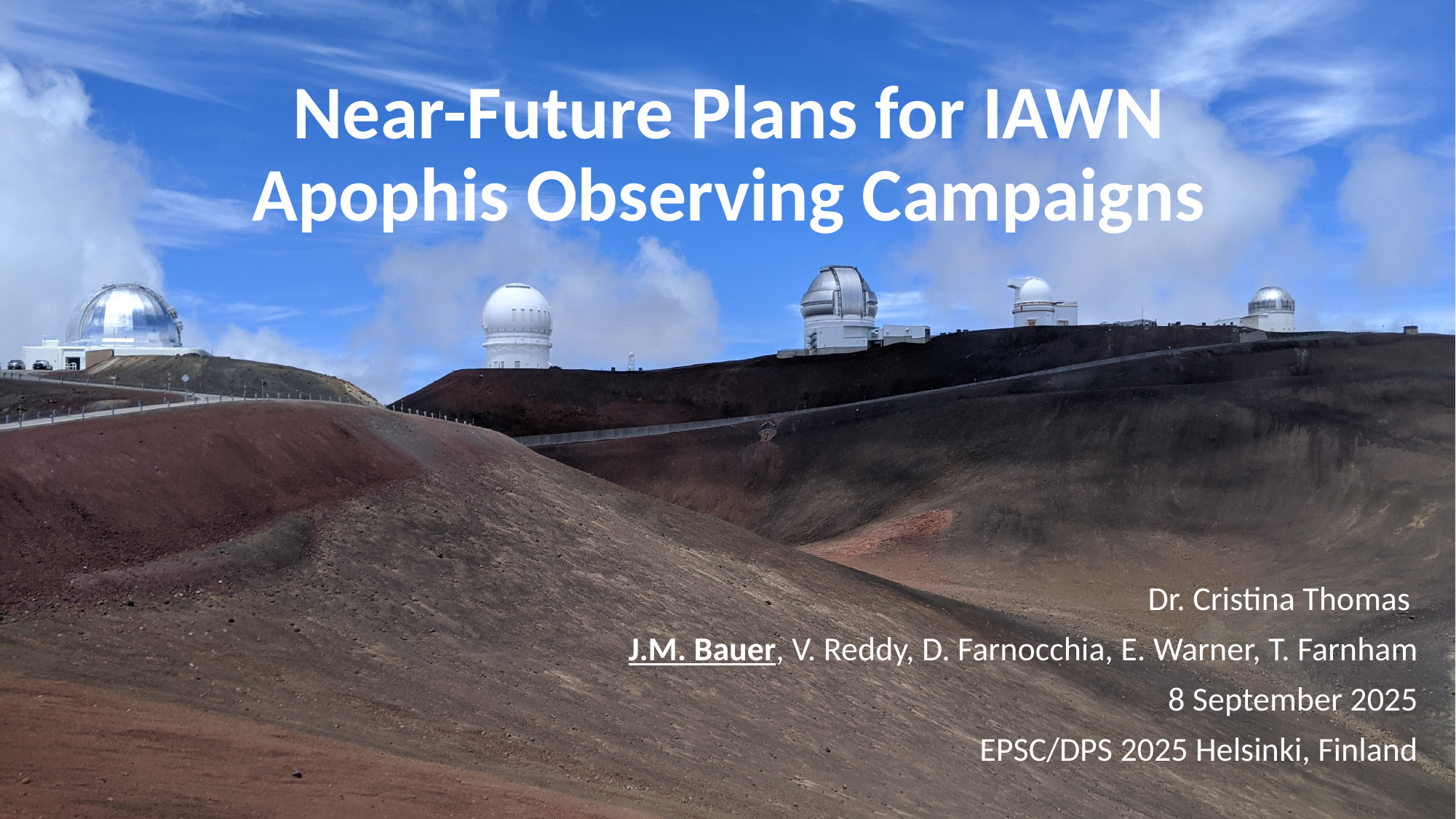

# Near-Future Plans for IAWN Apophis Observing Campaigns
Dr. Cristina Thomas
J.M. Bauer, V. Reddy, D. Farnocchia, E. Warner, T. Farnham
8 September 2025
EPSC/DPS 2025 Helsinki, Finland